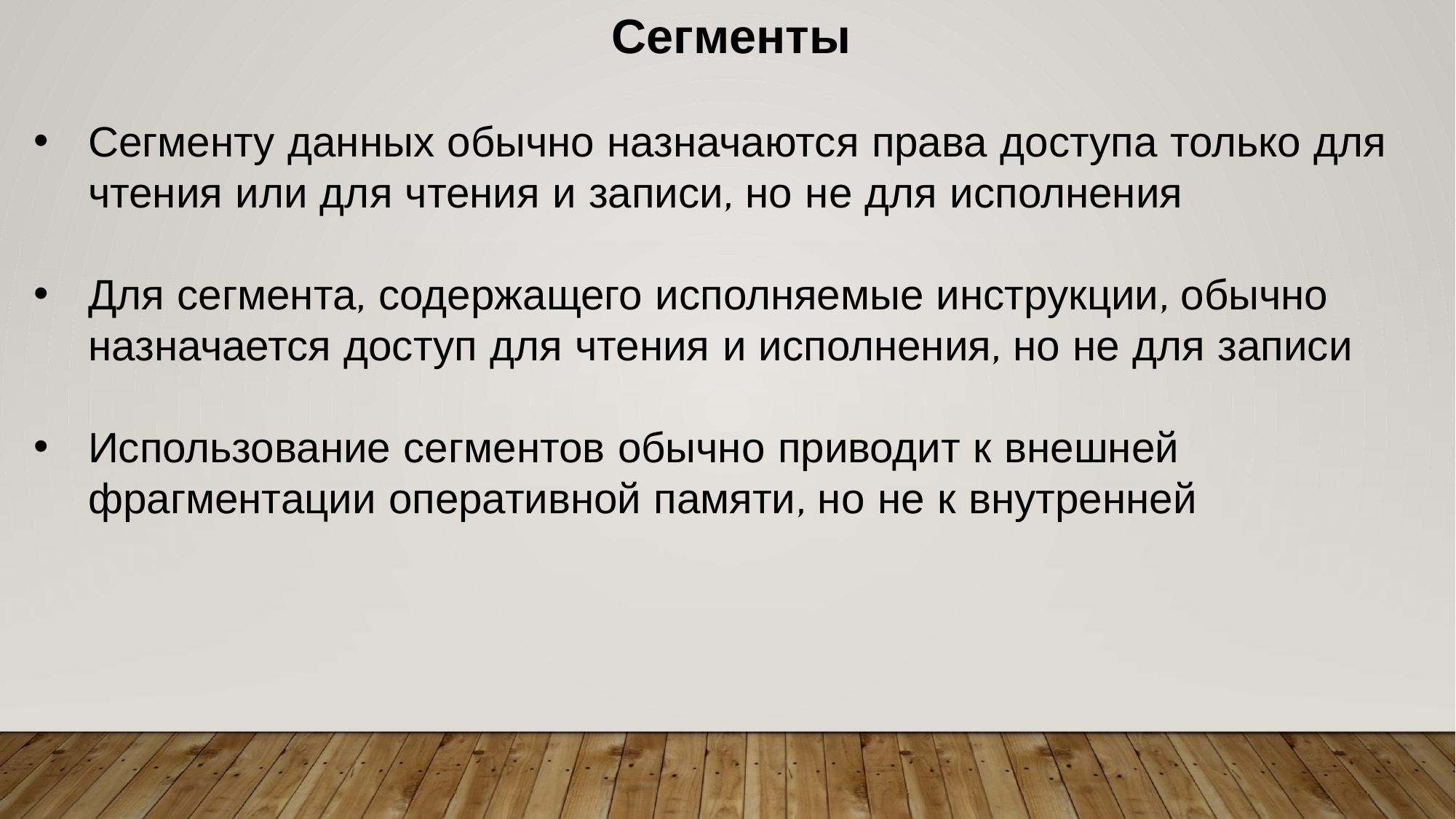

Сегменты

Сегменту данных обычно назначаются права доступа только для чтения или для чтения и записи, но не для исполнения

Для сегмента, содержащего исполняемые инструкции, обычно назначается доступ для чтения и исполнения, но не для записи

Использование сегментов обычно приводит к внешней фрагментации оперативной памяти, но не к внутренней